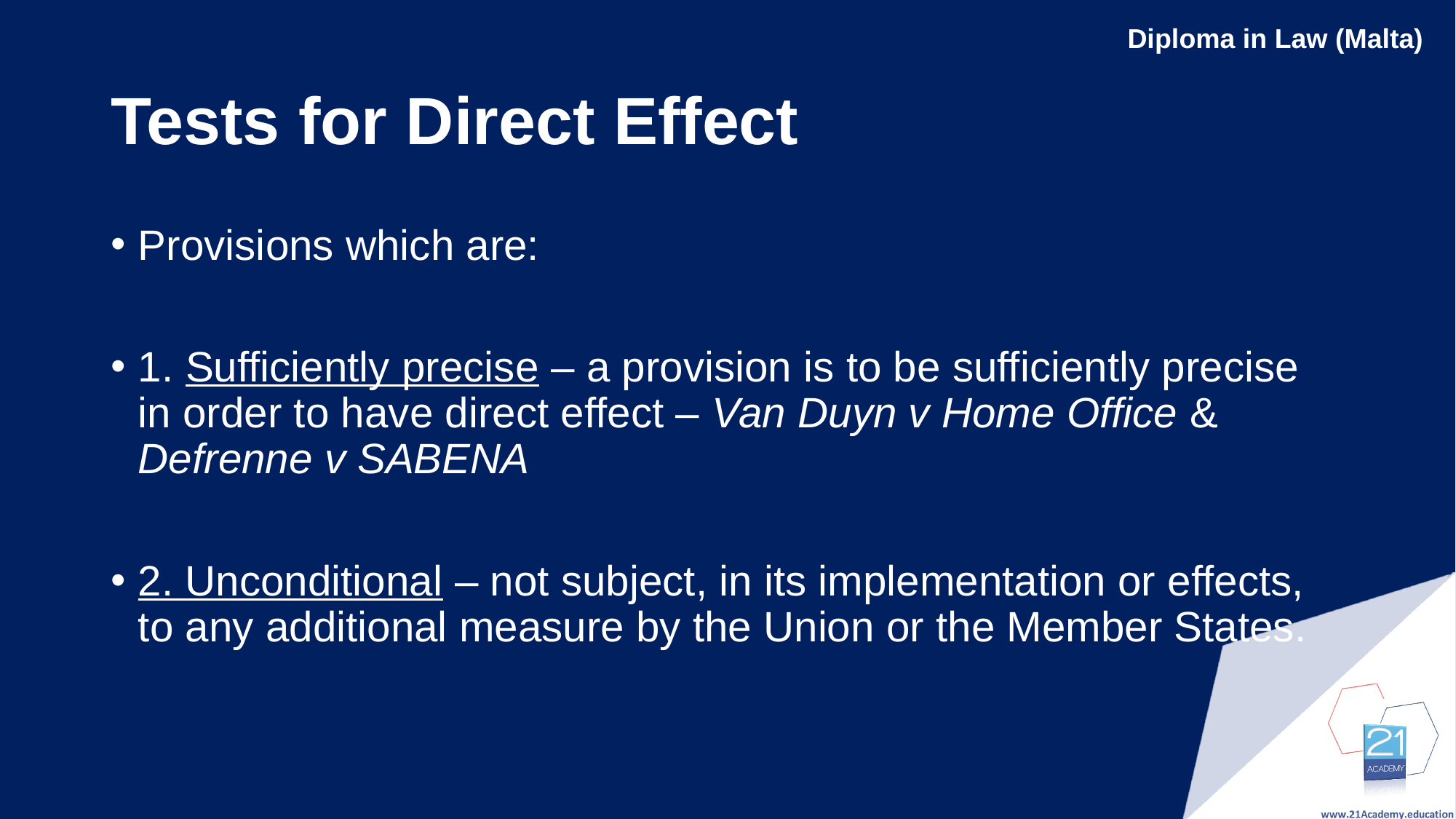

# Tests for Direct Effect
Provisions which are:

1. Sufficiently precise – a provision is to be sufficiently precise in order to have direct effect – Van Duyn v Home Office & Defrenne v SABENA

2. Unconditional – not subject, in its implementation or effects, to any additional measure by the Union or the Member States.